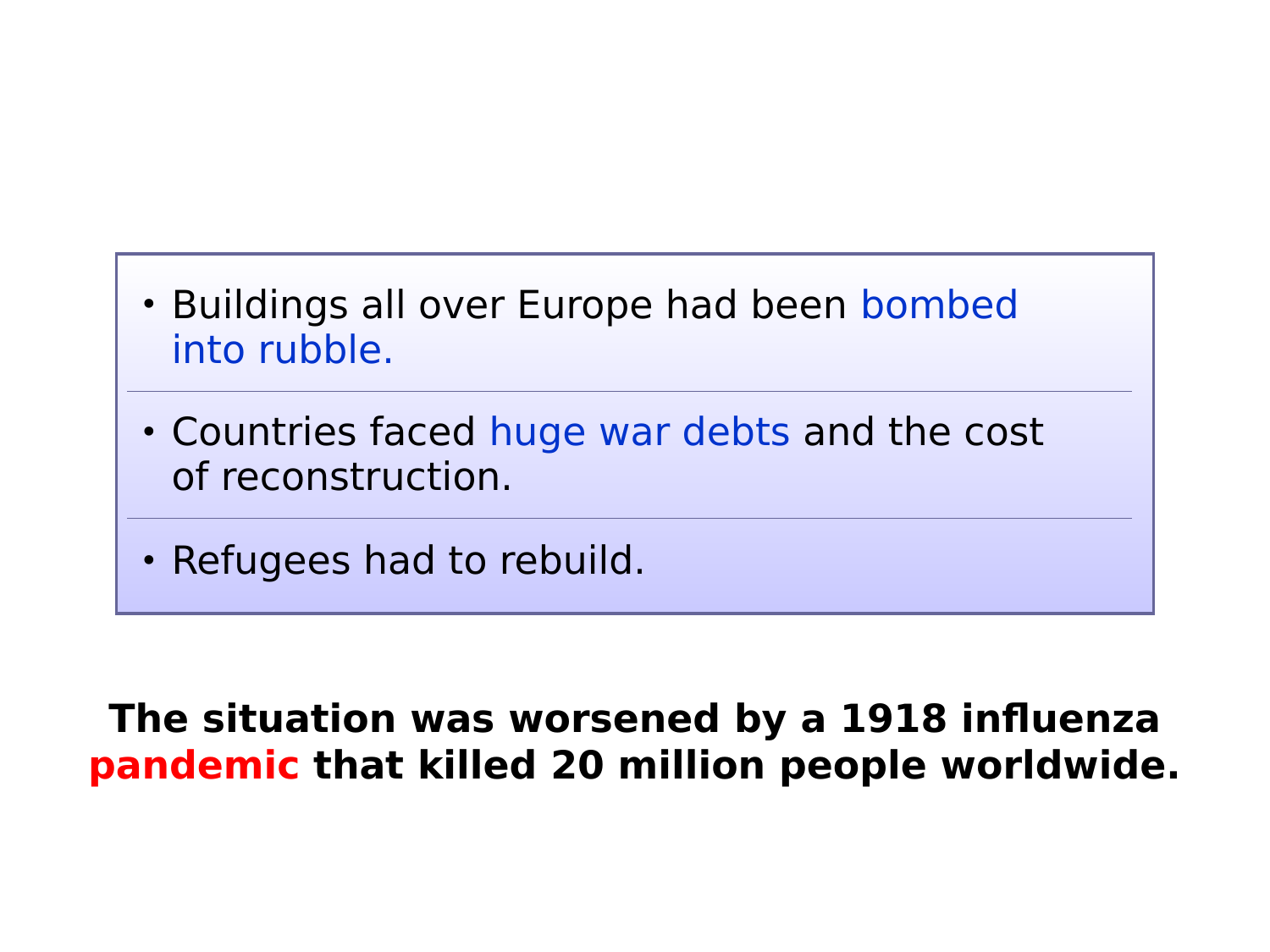

| Buildings all over Europe had been bombed into rubble. |
| --- |
| Countries faced huge war debts and the cost of reconstruction. |
| Refugees had to rebuild. |
The situation was worsened by a 1918 influenza pandemic that killed 20 million people worldwide.